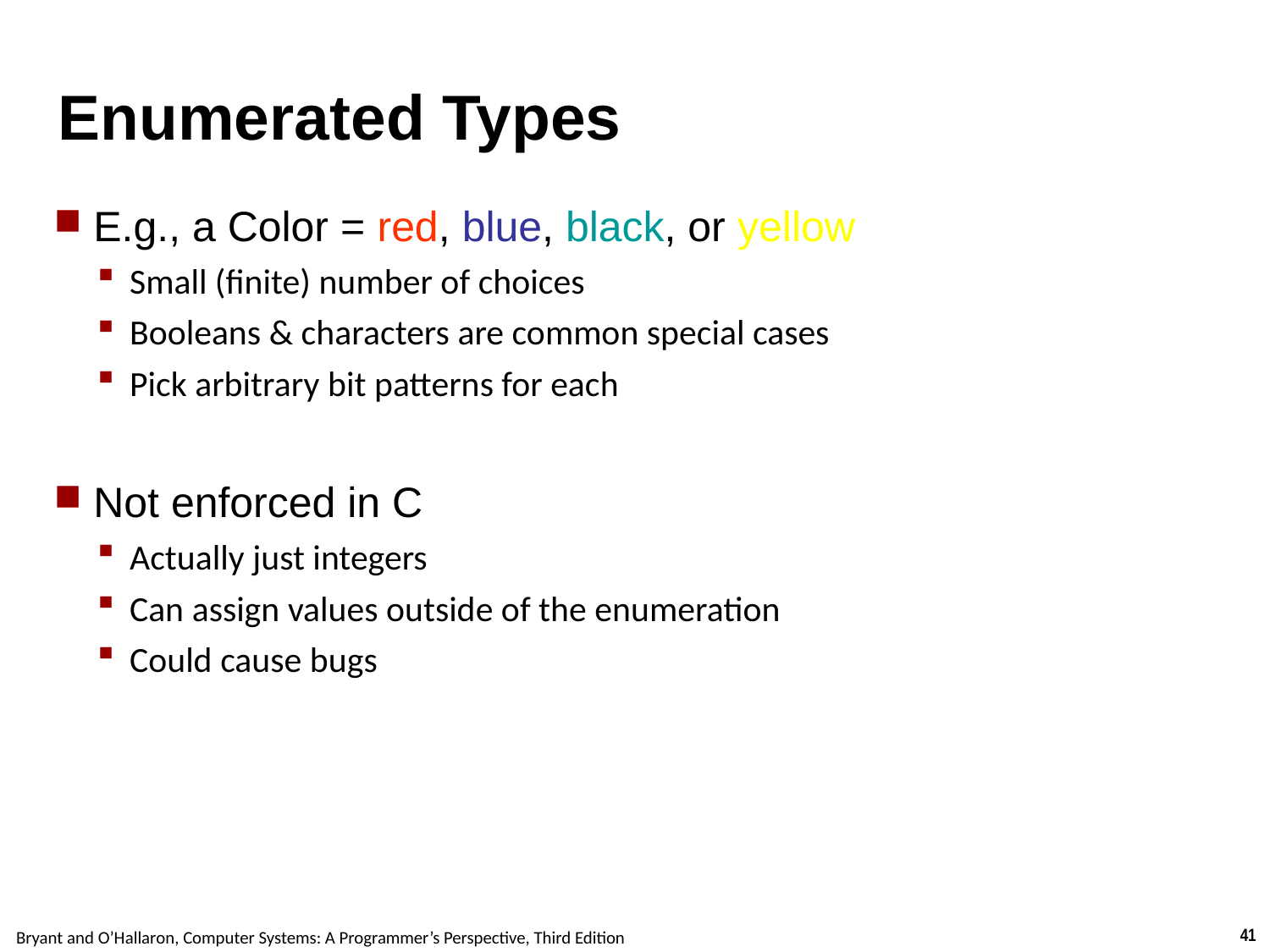

# Enumerated Types
E.g., a Color = red, blue, black, or yellow
Small (finite) number of choices
Booleans & characters are common special cases
Pick arbitrary bit patterns for each

Not enforced in C
Actually just integers
Can assign values outside of the enumeration
Could cause bugs